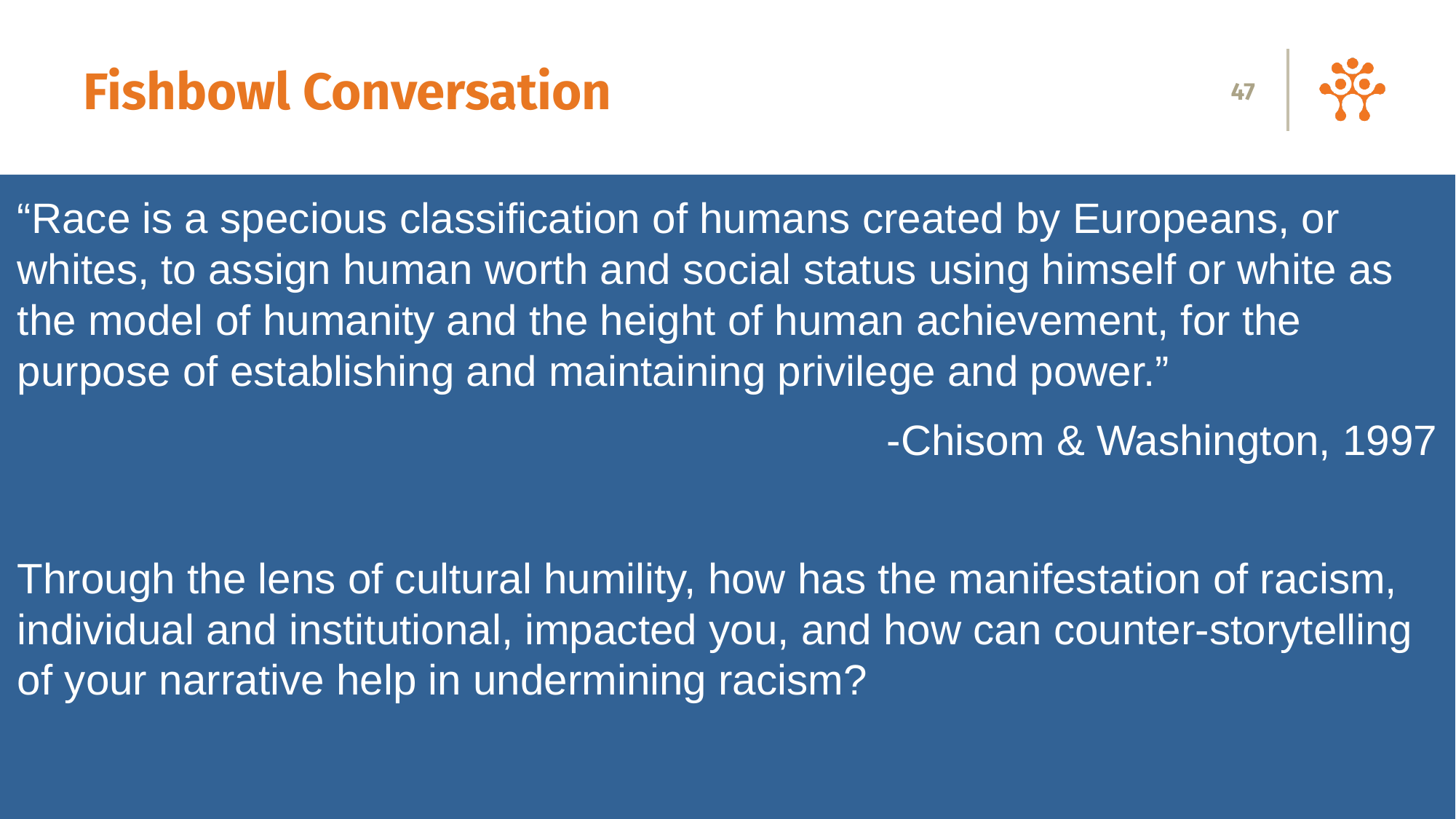

# Fishbowl Conversation
47
“Race is a specious classification of humans created by Europeans, or whites, to assign human worth and social status using himself or white as the model of humanity and the height of human achievement, for the purpose of establishing and maintaining privilege and power.”
-Chisom & Washington, 1997

Through the lens of cultural humility, how has the manifestation of racism, individual and institutional, impacted you, and how can counter-storytelling of your narrative help in undermining racism?